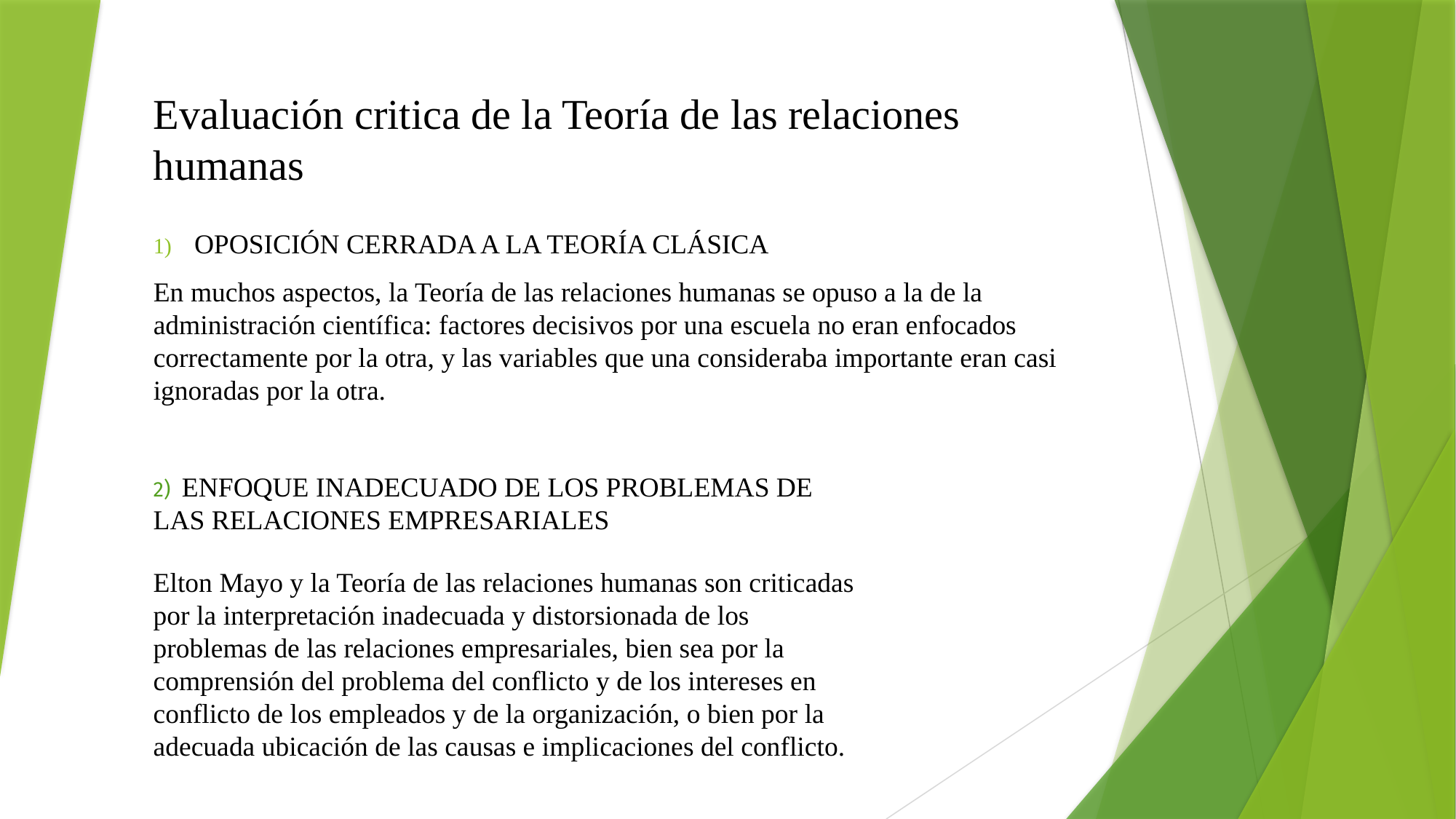

# Evaluación critica de la Teoría de las relaciones humanas
OPOSICIÓN CERRADA A LA TEORÍA CLÁSICA
En muchos aspectos, la Teoría de las relaciones humanas se opuso a la de la administración científica: factores decisivos por una escuela no eran enfocados correctamente por la otra, y las variables que una consideraba importante eran casi ignoradas por la otra.
2)  ENFOQUE INADECUADO DE LOS PROBLEMAS DE LAS RELACIONES EMPRESARIALES
Elton Mayo y la Teoría de las relaciones humanas son criticadas por la interpretación inadecuada y distorsionada de los problemas de las relaciones empresariales, bien sea por la comprensión del problema del conflicto y de los intereses en conflicto de los empleados y de la organización, o bien por la adecuada ubicación de las causas e implicaciones del conflicto.